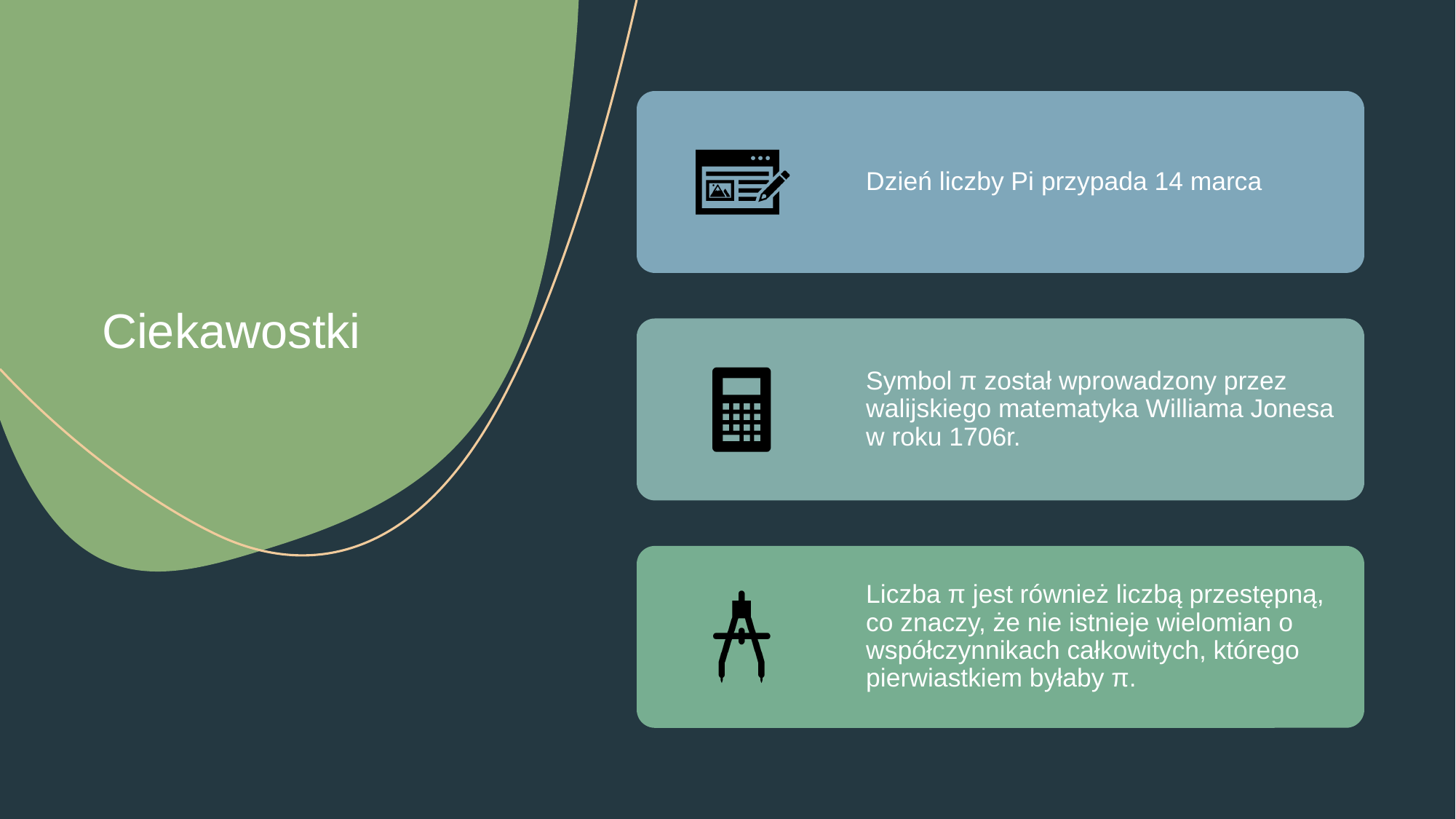

# Ciekawostki
Dzień liczby Pi przypada 14 marca
Symbol π został wprowadzony przez walijskiego matematyka Williama Jonesa w roku 1706r.
Liczba π jest również liczbą przestępną, co znaczy, że nie istnieje wielomian o współczynnikach całkowitych, którego pierwiastkiem byłaby π.